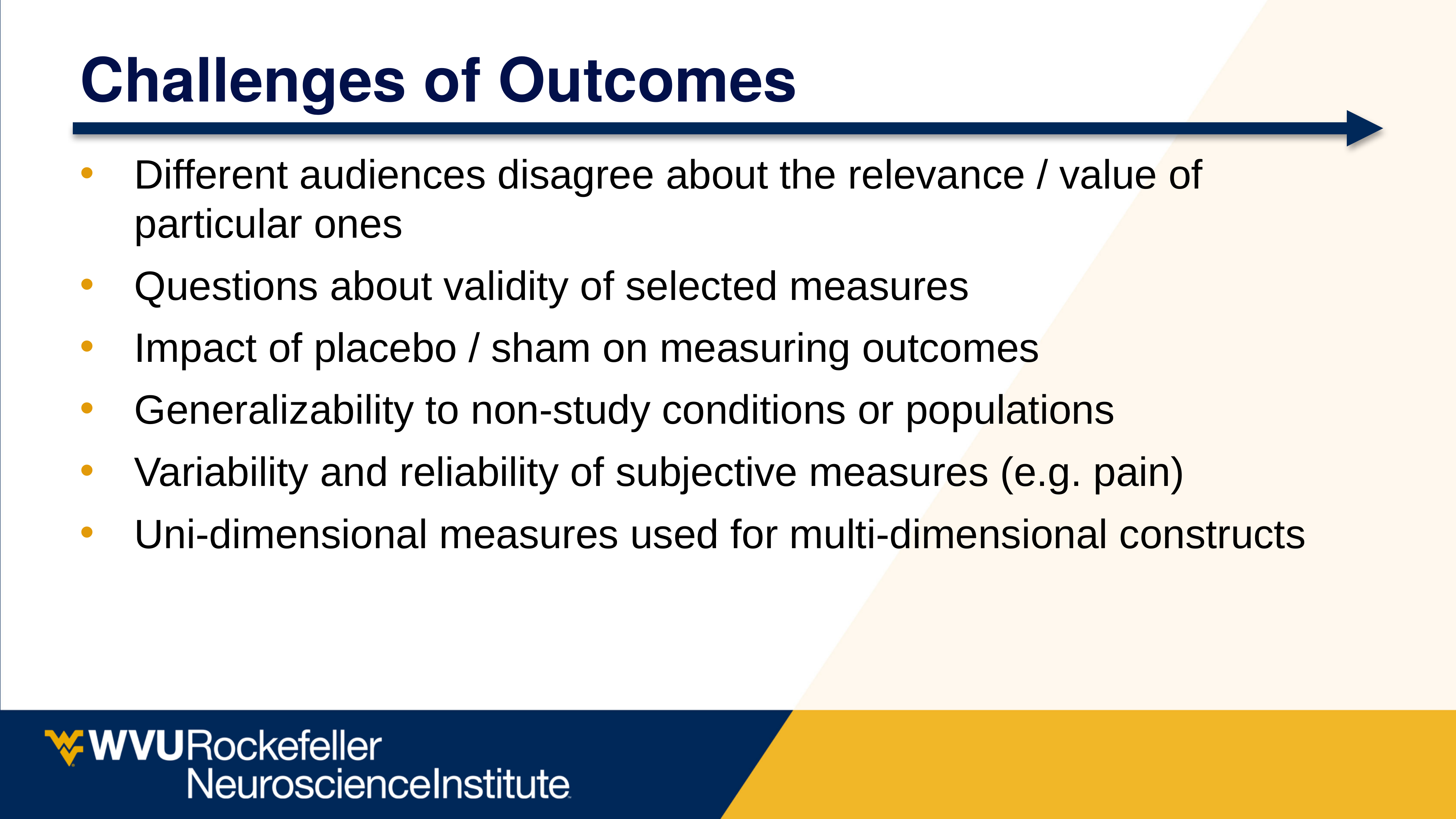

# Challenges of Outcomes
Different audiences disagree about the relevance / value of particular ones
Questions about validity of selected measures
Impact of placebo / sham on measuring outcomes
Generalizability to non-study conditions or populations
Variability and reliability of subjective measures (e.g. pain)
Uni-dimensional measures used for multi-dimensional constructs